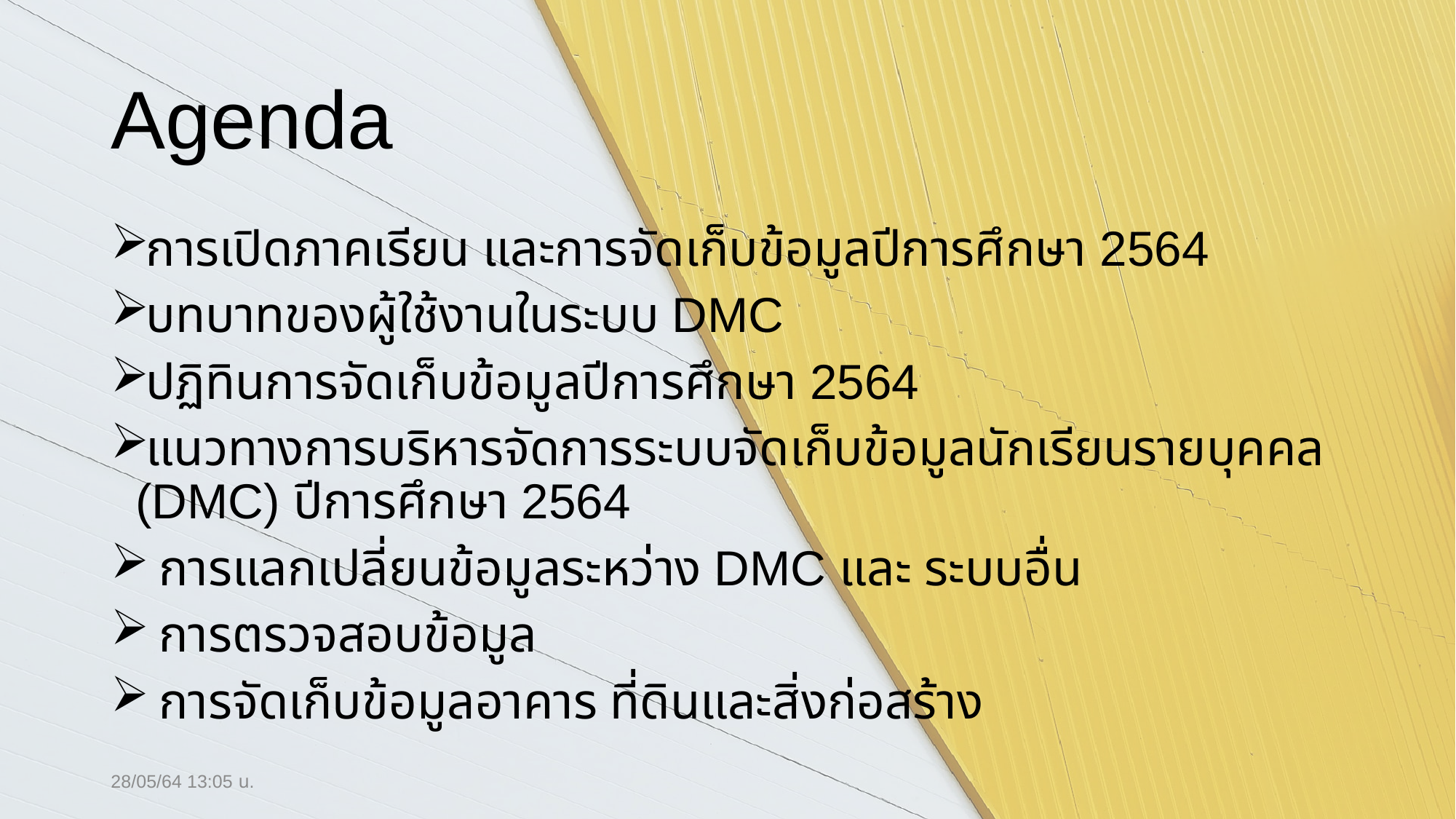

# Agenda
การเปิดภาคเรียน และการจัดเก็บข้อมูลปีการศึกษา 2564
บทบาทของผู้ใช้งานในระบบ DMC
ปฏิทินการจัดเก็บข้อมูลปีการศึกษา 2564
แนวทางการบริหารจัดการระบบจัดเก็บข้อมูลนักเรียนรายบุคคล (DMC) ปีการศึกษา 2564
 การแลกเปลี่ยนข้อมูลระหว่าง DMC และ ระบบอื่น
 การตรวจสอบข้อมูล
 การจัดเก็บข้อมูลอาคาร ที่ดินและสิ่งก่อสร้าง

28/05/64 13:05 น.